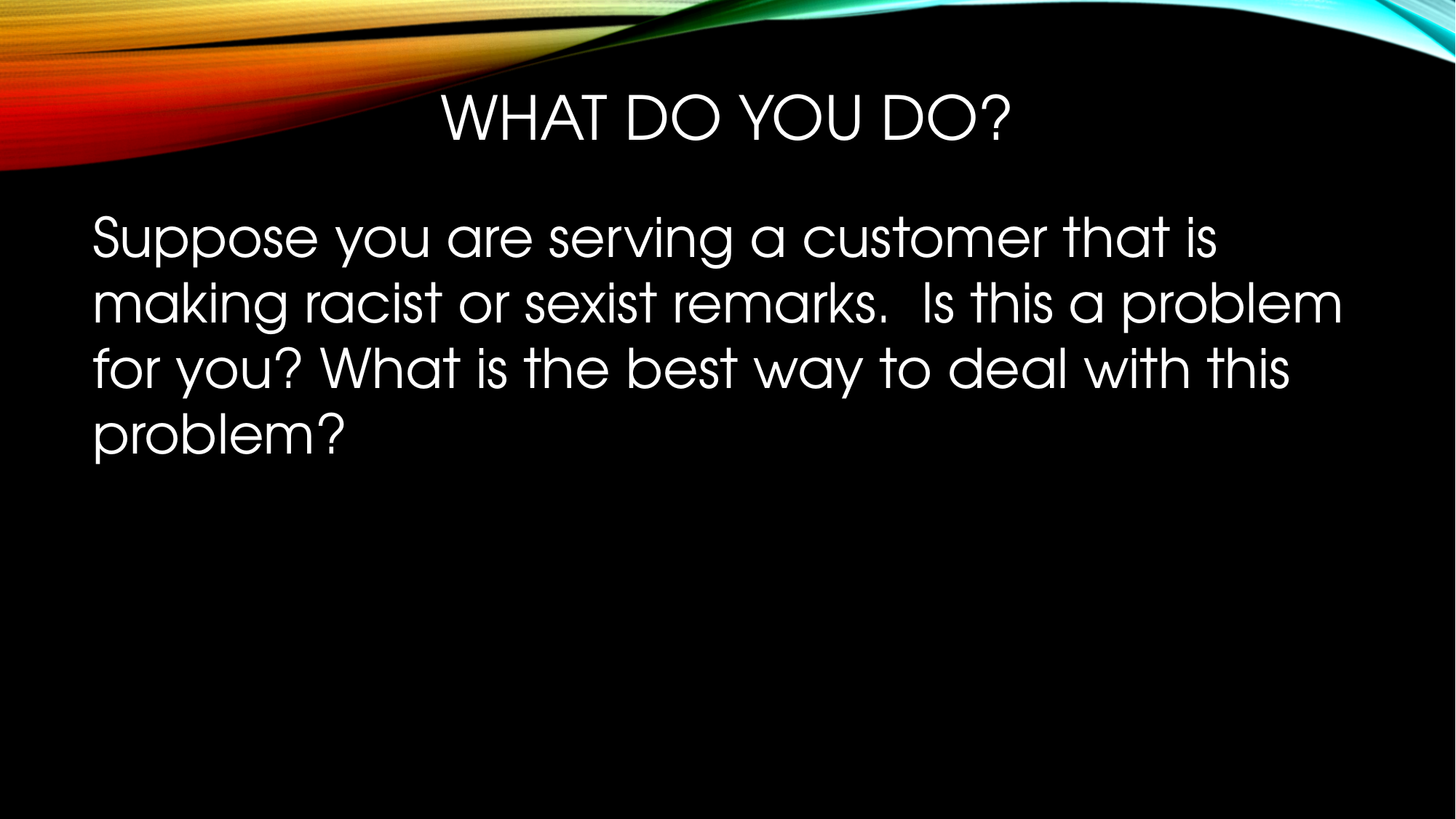

# What do you do?
Suppose you are serving a customer that is making racist or sexist remarks.  Is this a problem for you? What is the best way to deal with this problem?